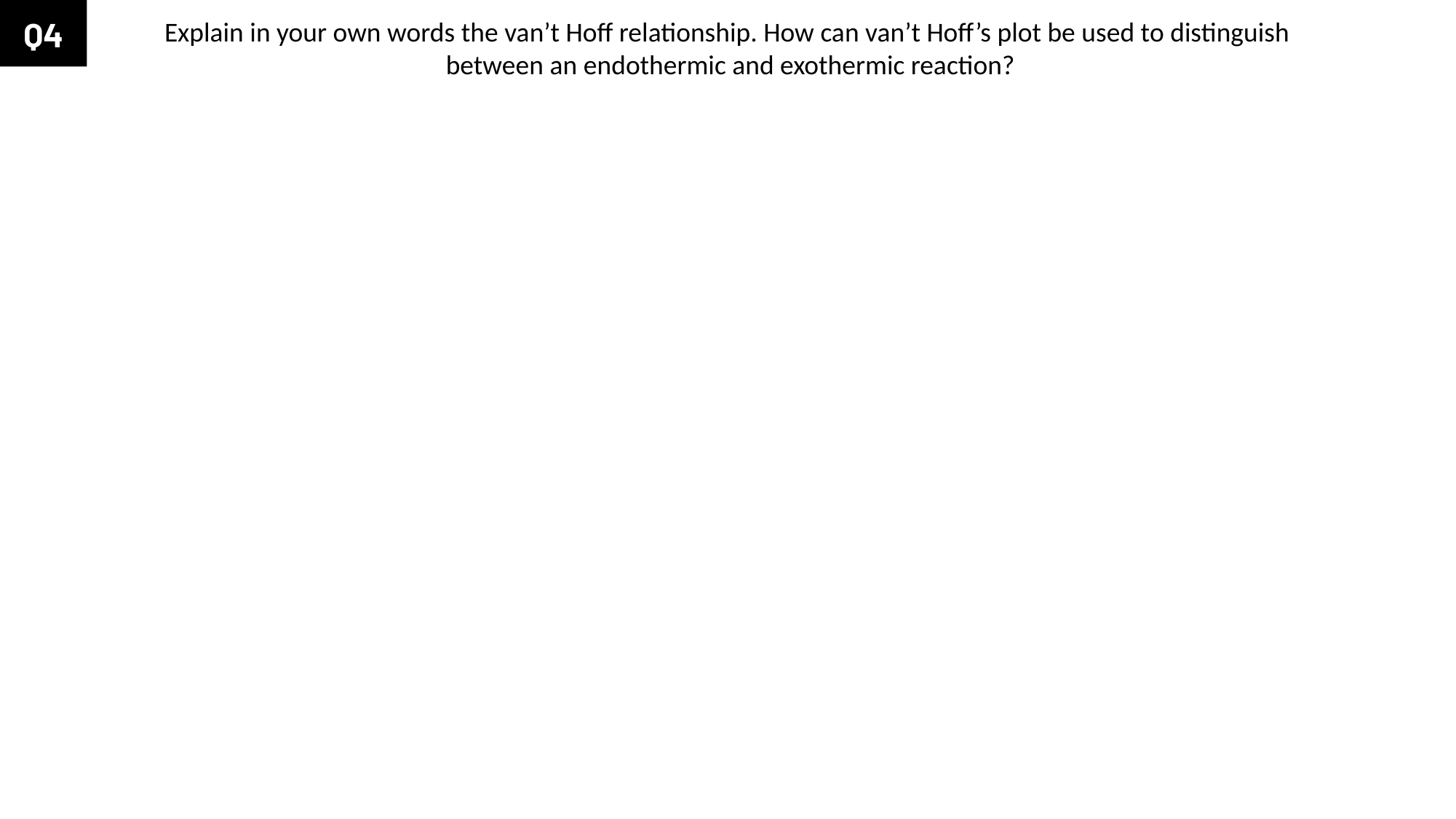

Q4
Explain in your own words the van’t Hoff relationship. How can van’t Hoff’s plot be used to distinguish
 between an endothermic and exothermic reaction?